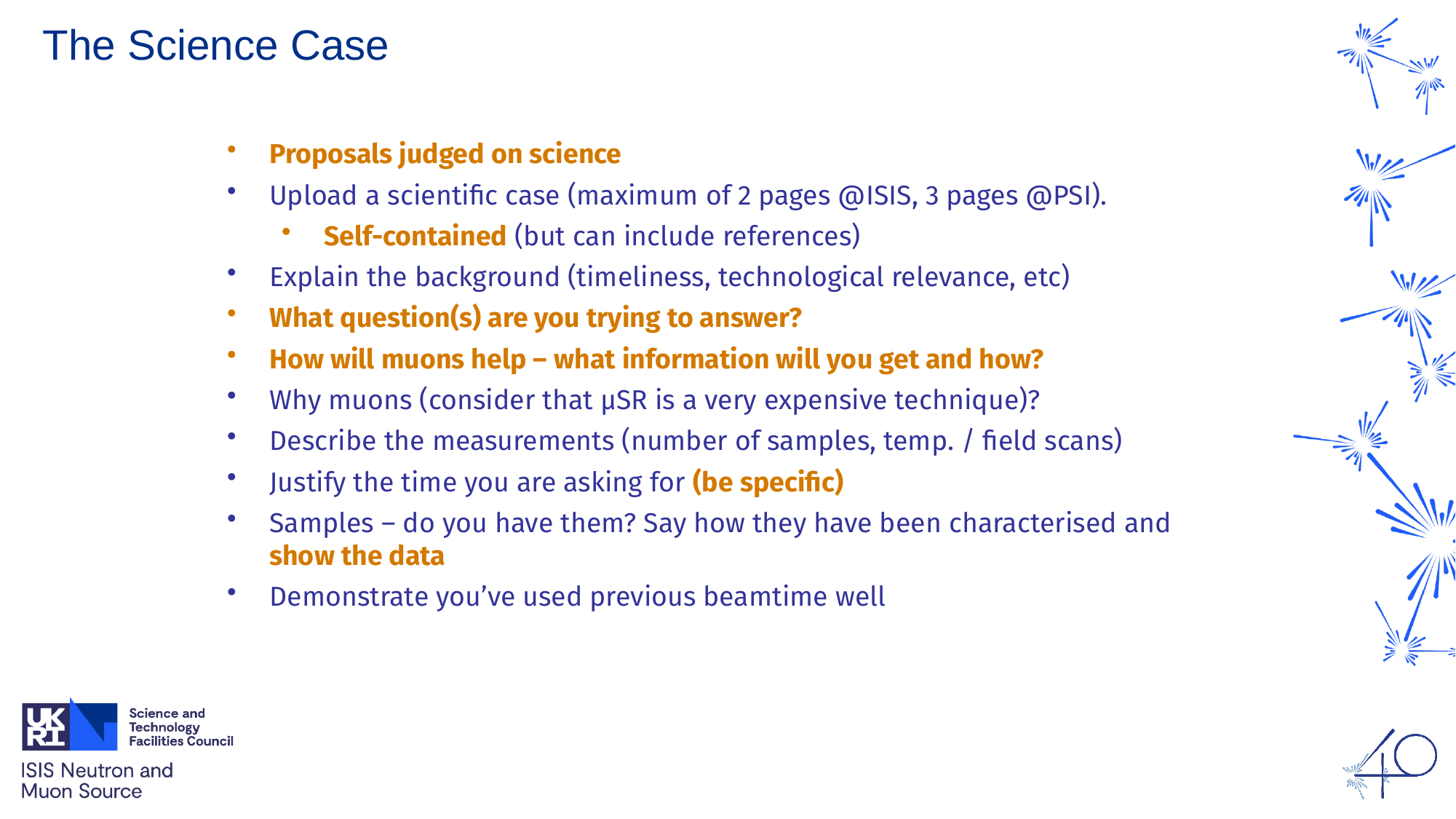

# The Science Case

Proposals judged on science
Upload a scientific case (maximum of 2 pages @ISIS, 3 pages @PSI).
Self-contained (but can include references)
Explain the background (timeliness, technological relevance, etc)
What question(s) are you trying to answer?
How will muons help – what information will you get and how?
Why muons (consider that µSR is a very expensive technique)?
Describe the measurements (number of samples, temp. / field scans)
Justify the time you are asking for (be specific)
Samples – do you have them? Say how they have been characterised and show the data
Demonstrate you’ve used previous beamtime well